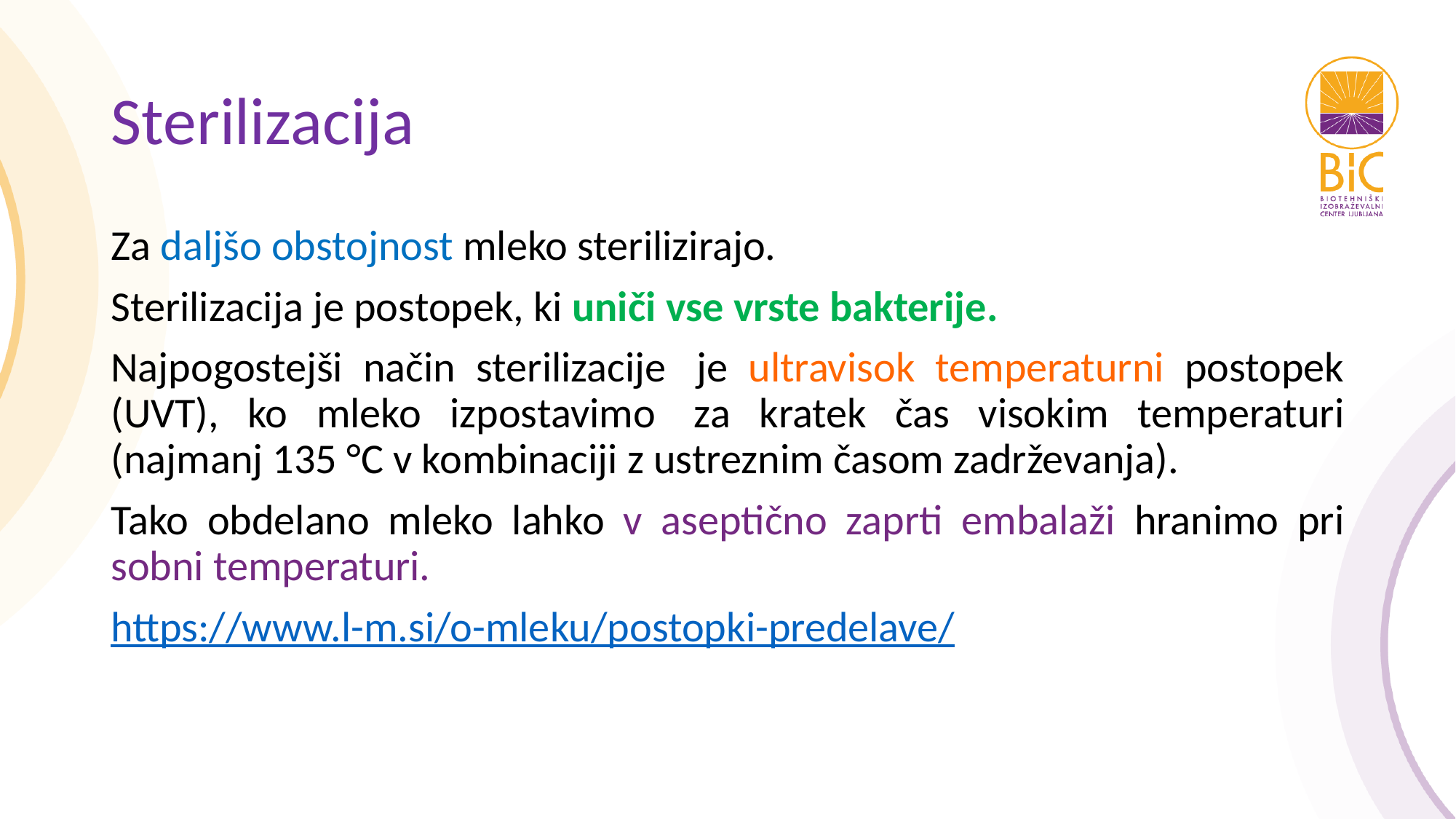

# Sterilizacija
Za daljšo obstojnost mleko sterilizirajo.
Sterilizacija je postopek, ki uniči vse vrste bakterije.
Najpogostejši način sterilizacije  je ultravisok temperaturni postopek (UVT), ko mleko izpostavimo  za kratek čas visokim temperaturi (najmanj 135 °C v kombinaciji z ustreznim časom zadrževanja).
Tako obdelano mleko lahko v aseptično zaprti embalaži hranimo pri sobni temperaturi.
https://www.l-m.si/o-mleku/postopki-predelave/